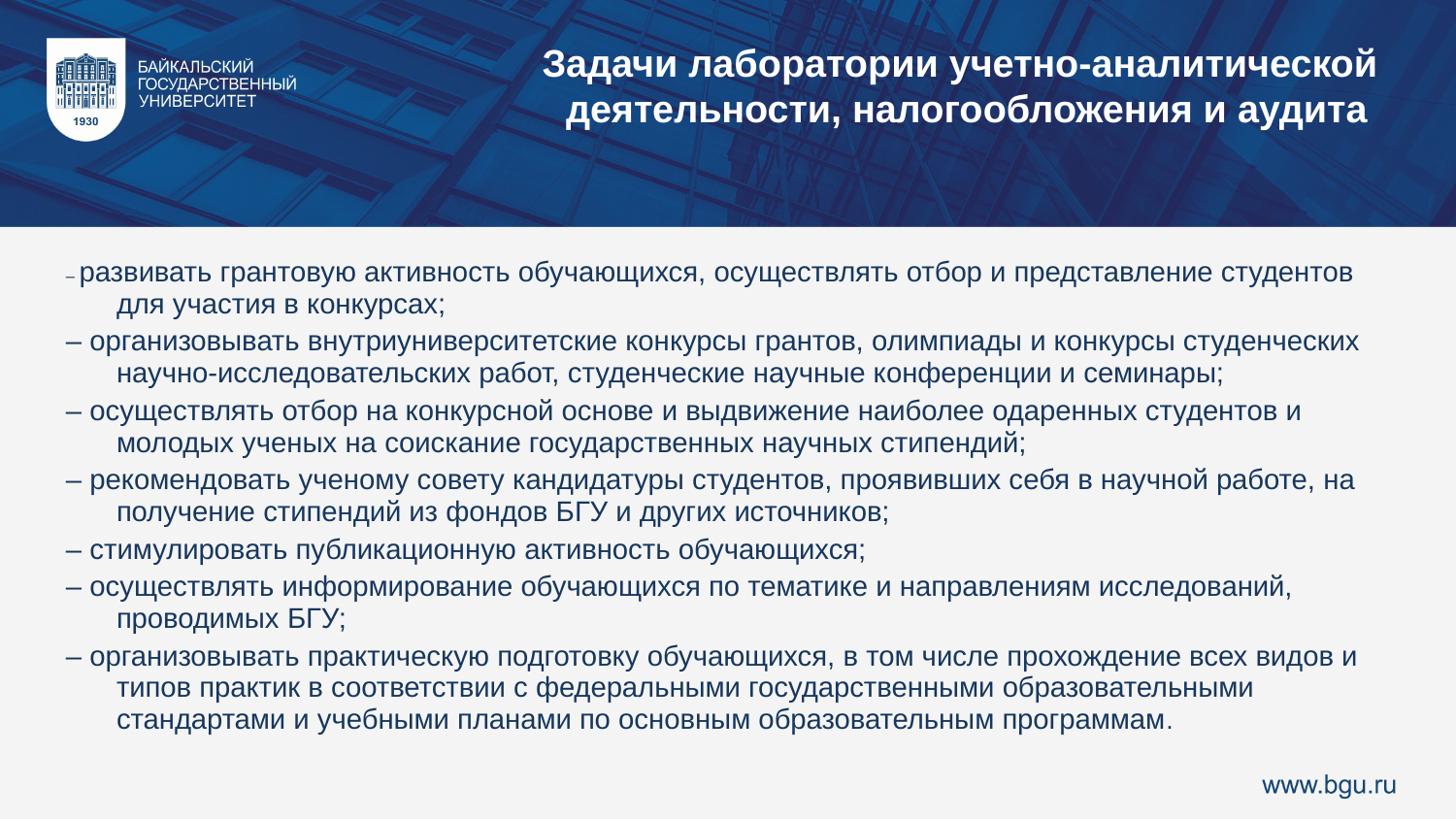

Задачи лаборатории учетно-аналитической деятельности, налогообложения и аудита
– развивать грантовую активность обучающихся, осуществлять отбор и представление студентов для участия в конкурсах;
– организовывать внутриуниверситетские конкурсы грантов, олимпиады и конкурсы студенческих научно-исследовательских работ, студенческие научные конференции и семинары;
– осуществлять отбор на конкурсной основе и выдвижение наиболее одаренных студентов и молодых ученых на соискание государственных научных стипендий;
– рекомендовать ученому совету кандидатуры студентов, проявивших себя в научной работе, на получение стипендий из фондов БГУ и других источников;
– стимулировать публикационную активность обучающихся;
– осуществлять информирование обучающихся по тематике и направлениям исследований, проводимых БГУ;
– организовывать практическую подготовку обучающихся, в том числе прохождение всех видов и типов практик в соответствии с федеральными государственными образовательными стандартами и учебными планами по основным образовательным программам.